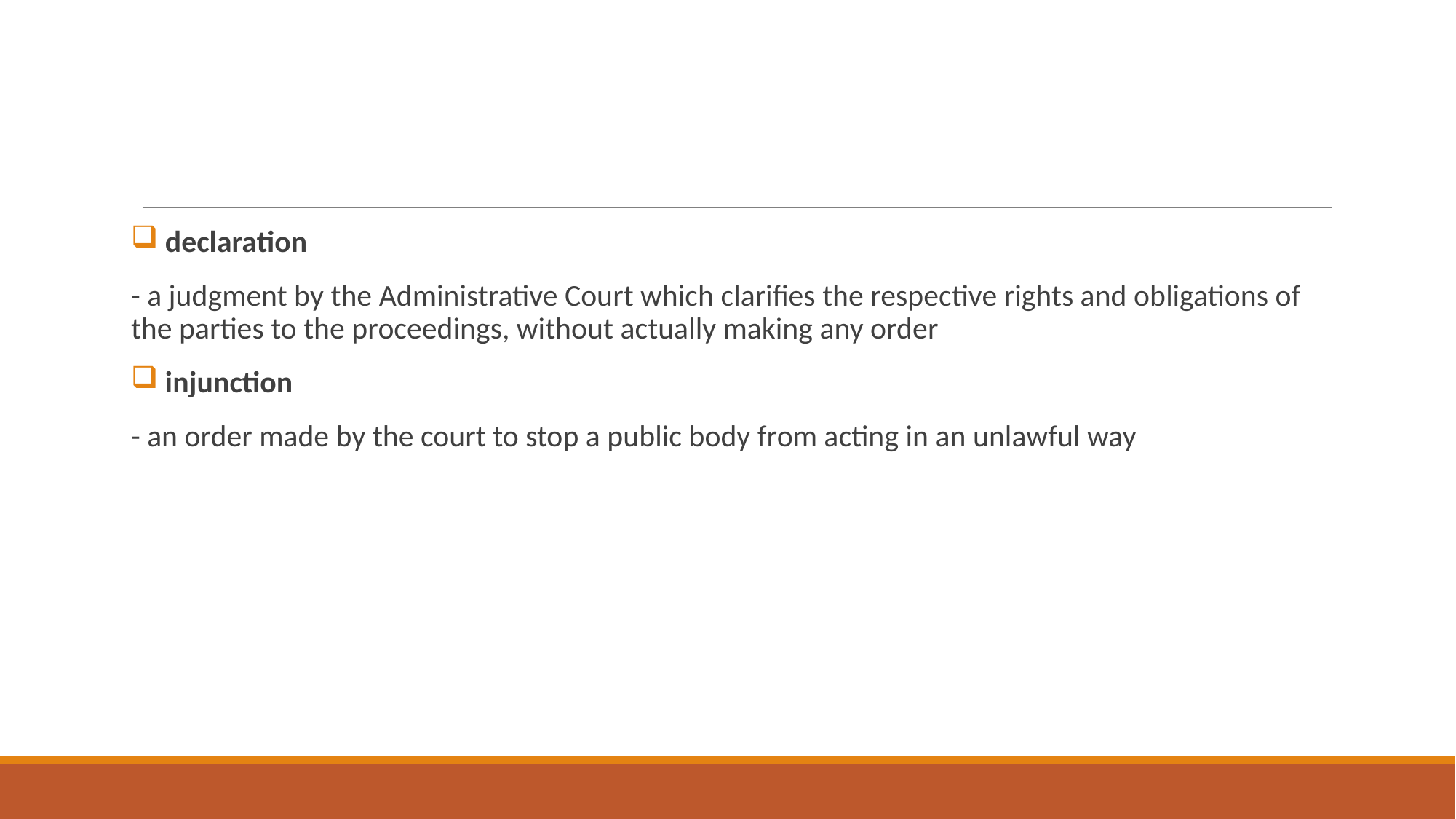

#
 declaration
- a judgment by the Administrative Court which clarifies the respective rights and obligations of the parties to the proceedings, without actually making any order
 injunction
- an order made by the court to stop a public body from acting in an unlawful way